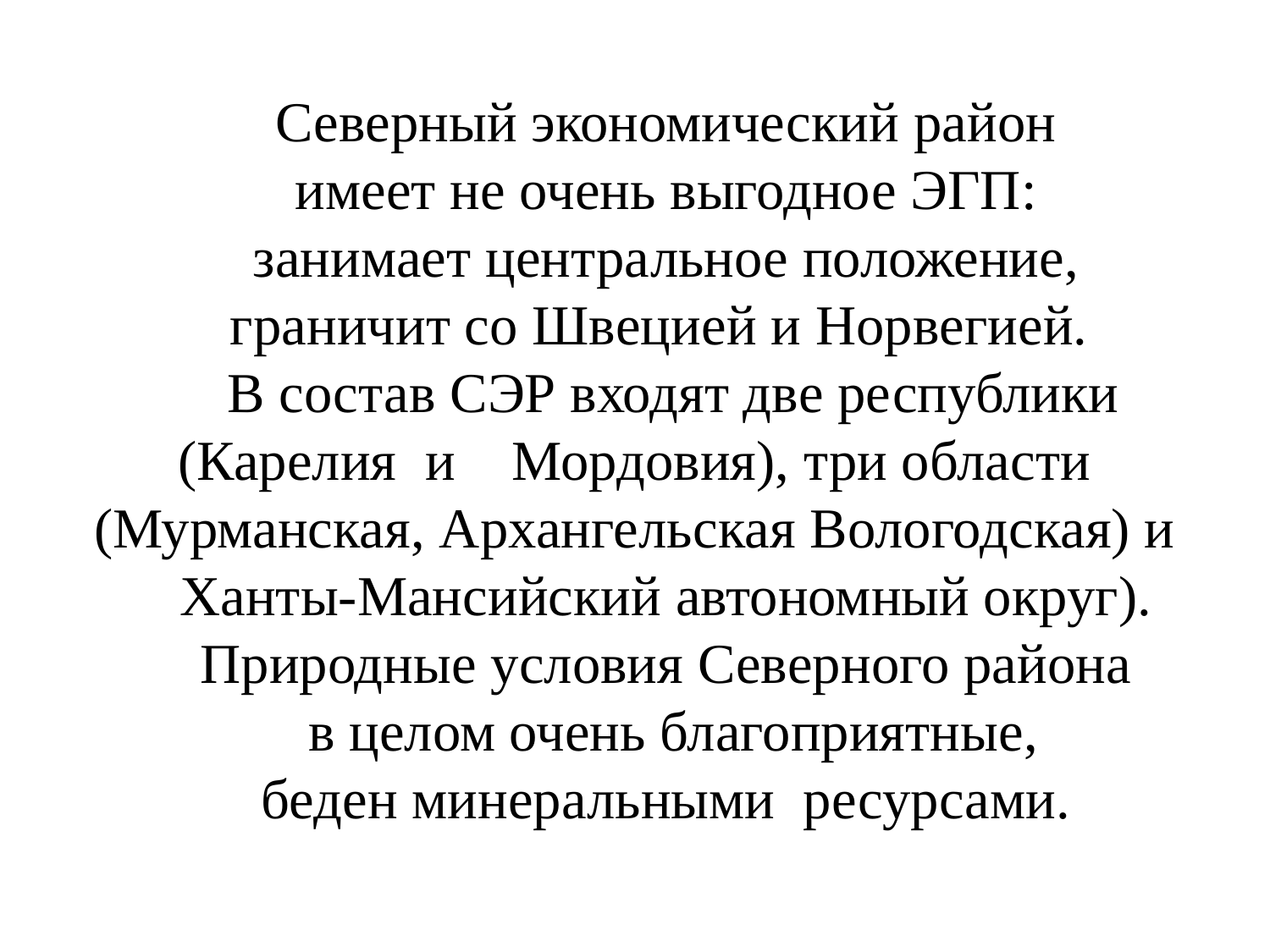

Северный экономический район
 имеет не очень выгодное ЭГП:
 занимает центральное положение,
граничит со Швецией и Норвегией.
 В состав СЭР входят две республики (Карелия  и    Мордовия), три области (Мурманская, Архангельская Вологодская) и
Ханты-Мансийский автономный округ).
Природные условия Северного района
  в целом очень благоприятные,
беден минеральными  ресурсами.